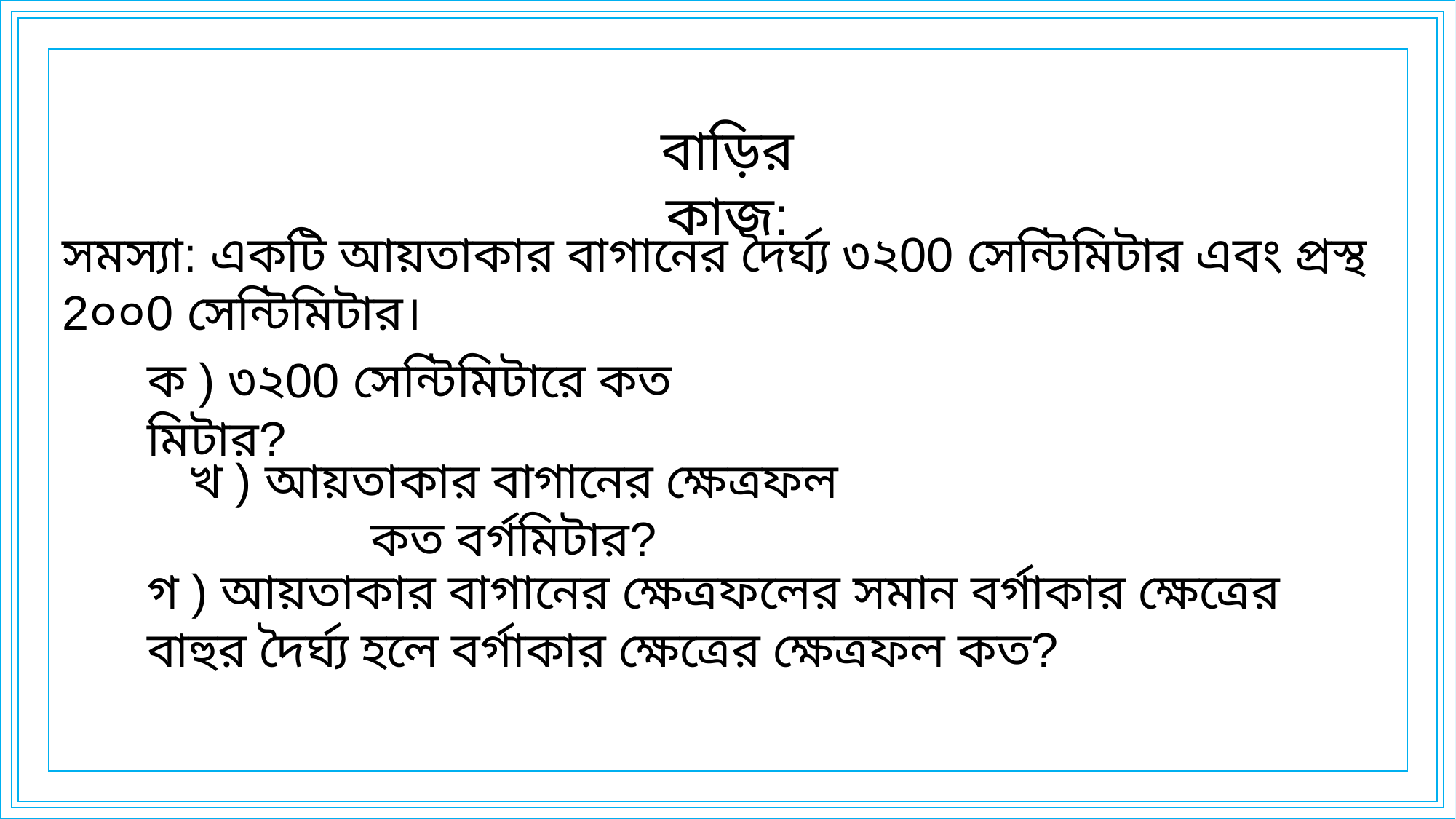

বাড়ির কাজ:
সমস্যা: একটি আয়তাকার বাগানের দৈর্ঘ্য ৩২00 সেন্টিমিটার এবং প্রস্থ 2০০0 সেন্টিমিটার।
ক ) ৩২00 সেন্টিমিটারে কত মিটার?
খ ) আয়তাকার বাগানের ক্ষেত্রফল কত বর্গমিটার?

গ ) আয়তাকার বাগানের ক্ষেত্রফলের সমান বর্গাকার ক্ষেত্রের বাহুর দৈর্ঘ্য হলে বর্গাকার ক্ষেত্রের ক্ষেত্রফল কত?